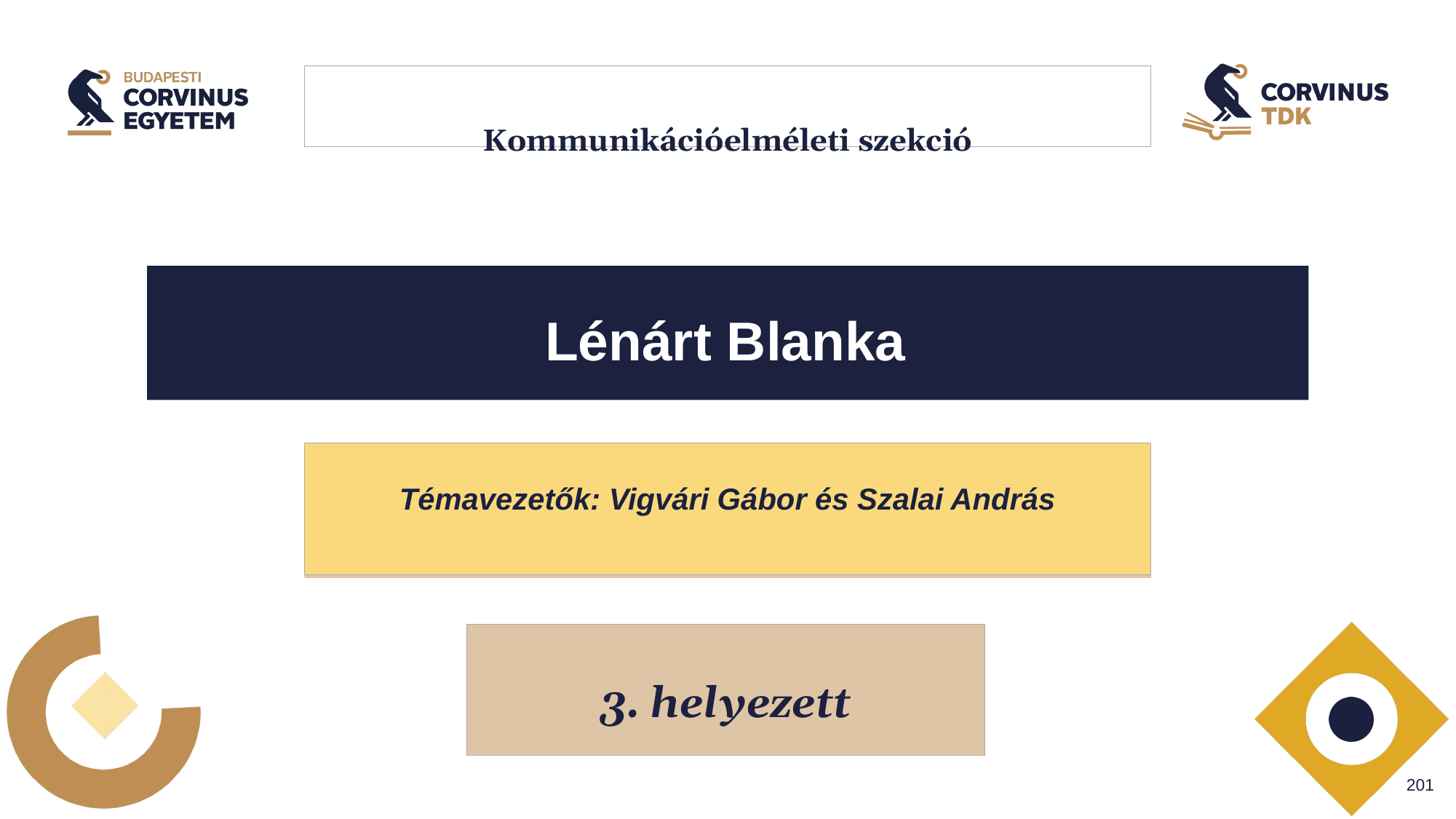

# Kommunikációelméleti szekció
Lénárt Blanka

Témavezetők: Vigvári Gábor és Szalai András

3. helyezett